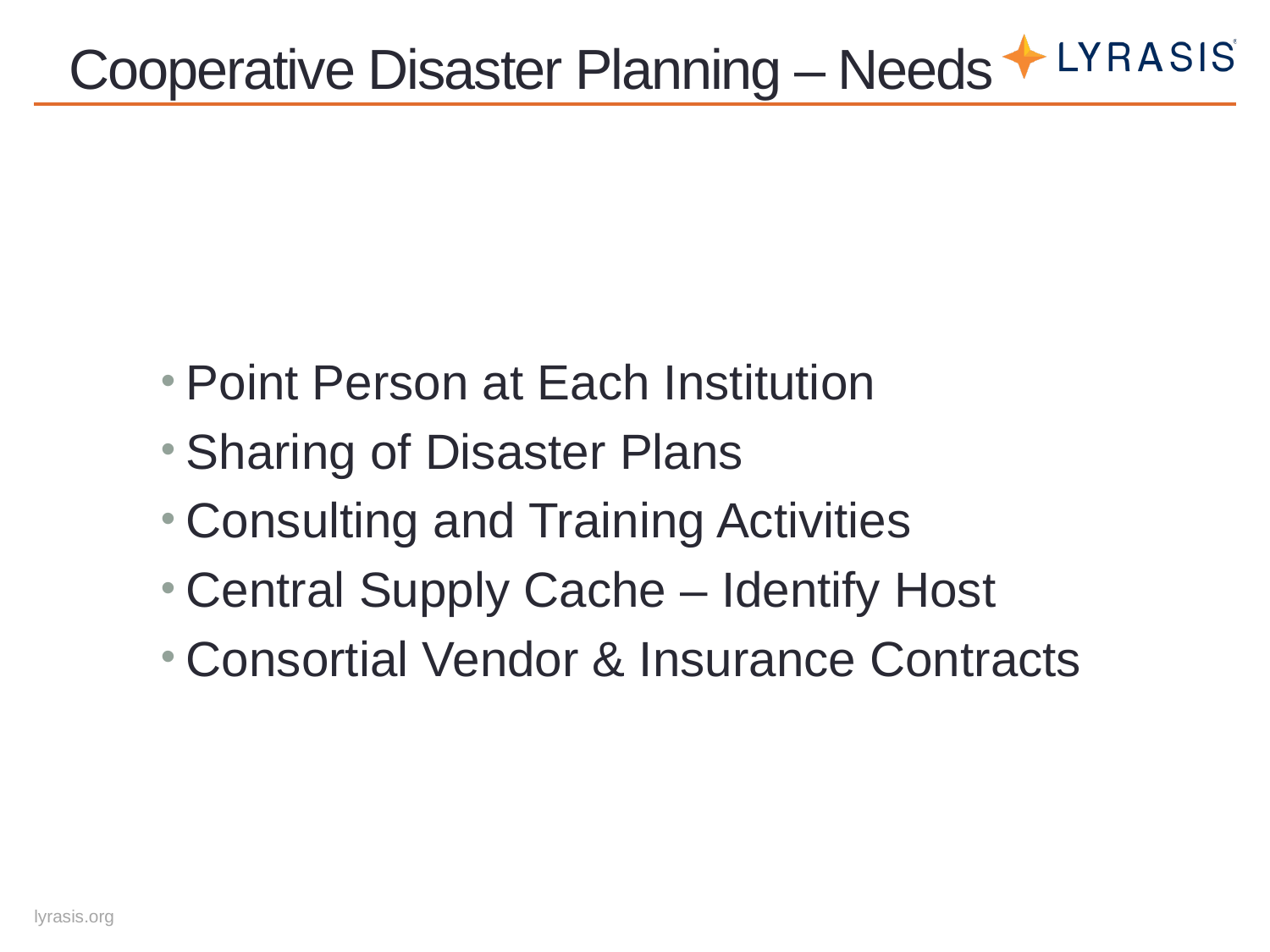

# Cooperative Disaster Planning – Needs

Point Person at Each Institution
Sharing of Disaster Plans
Consulting and Training Activities
Central Supply Cache – Identify Host
Consortial Vendor & Insurance Contracts